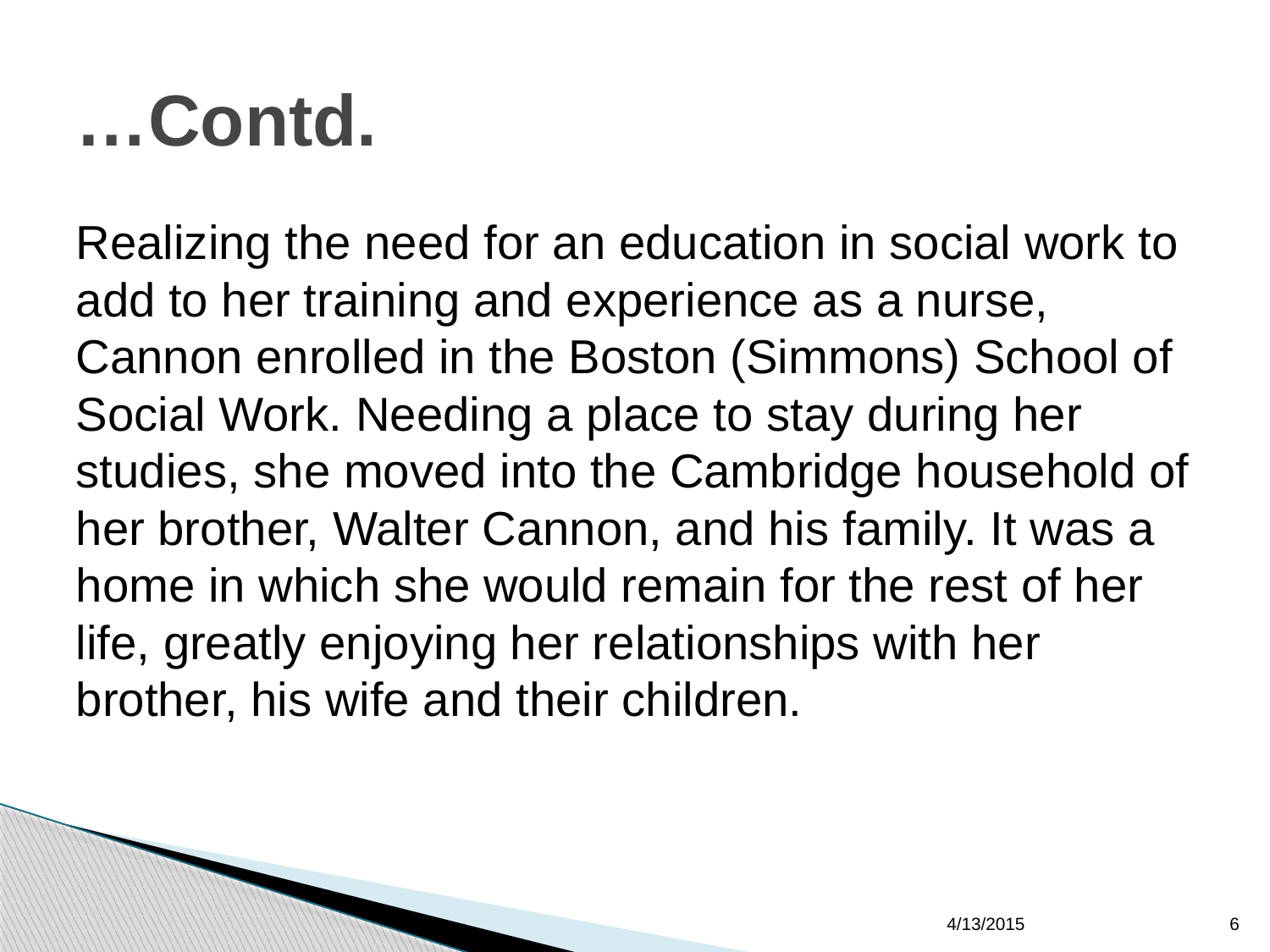

# …Contd.
Realizing the need for an education in social work to add to her training and experience as a nurse, Cannon enrolled in the Boston (Simmons) School of Social Work. Needing a place to stay during her studies, she moved into the Cambridge household of her brother, Walter Cannon, and his family. It was a home in which she would remain for the rest of her life, greatly enjoying her relationships with her brother, his wife and their children.
4/13/2015
6